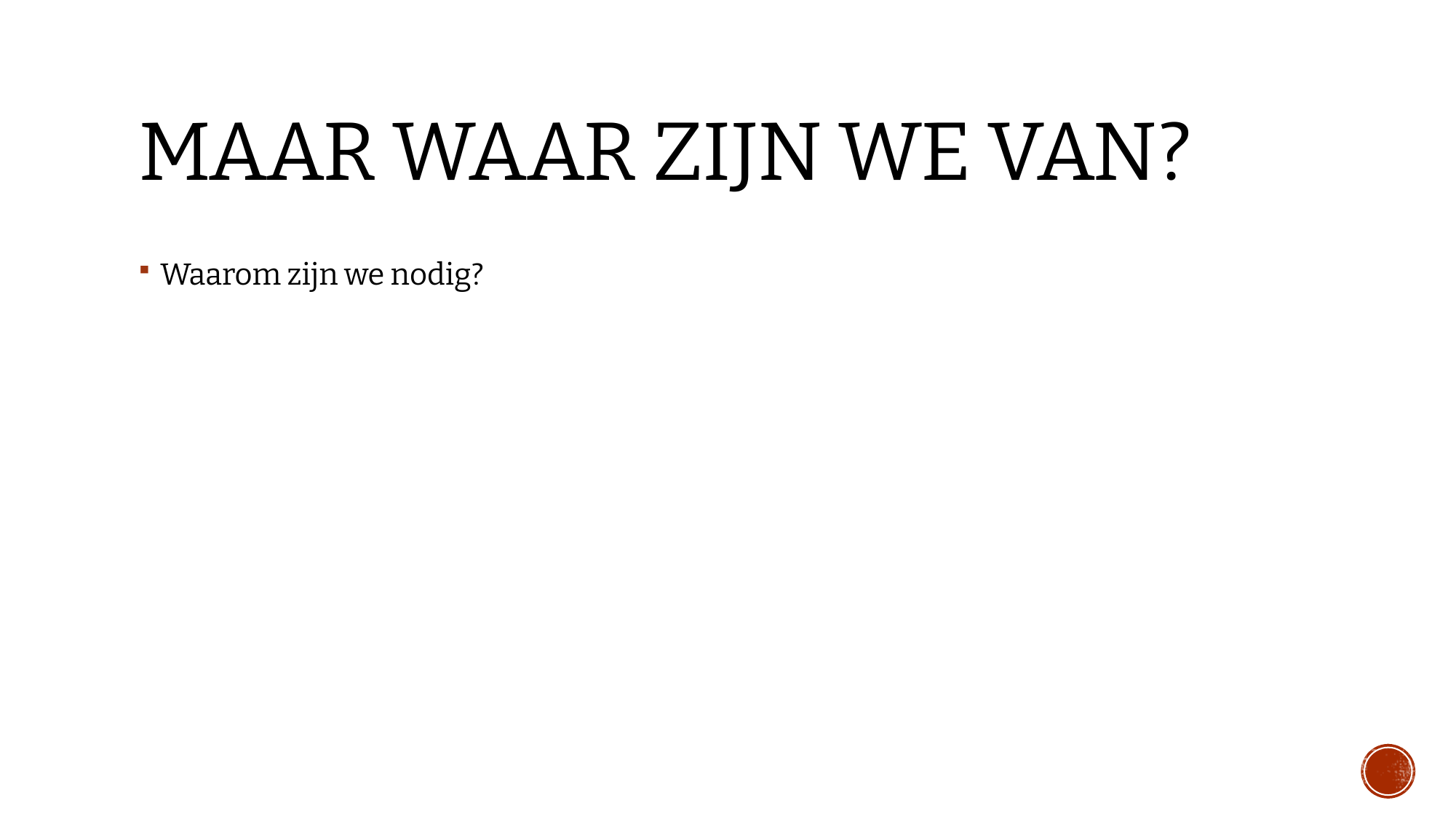

# Maar waar zijn we van?
Waarom zijn we nodig?